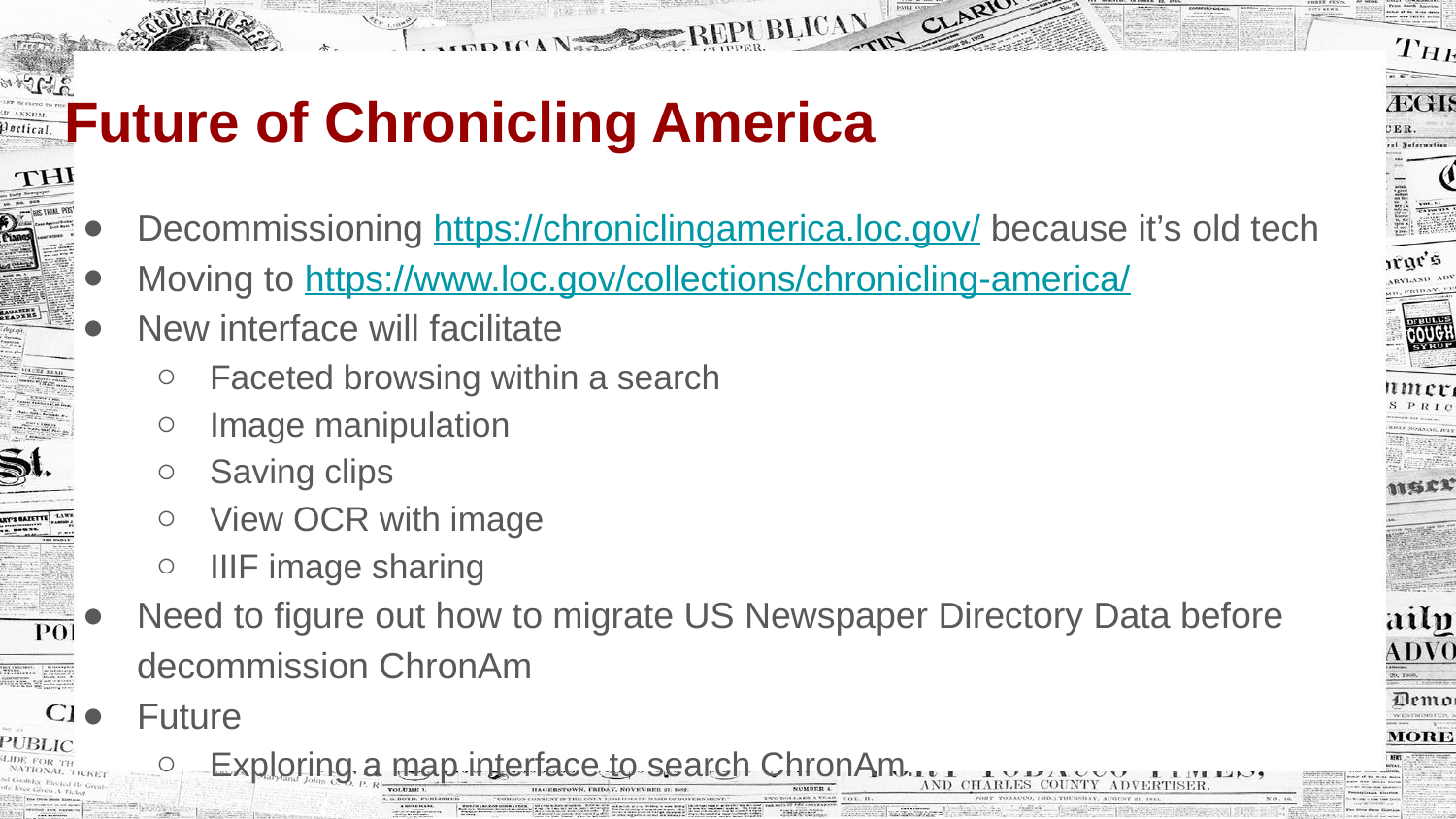

# Future of Chronicling America
Decommissioning https://chroniclingamerica.loc.gov/ because it’s old tech
Moving to https://www.loc.gov/collections/chronicling-america/
New interface will facilitate
Faceted browsing within a search
Image manipulation
Saving clips
View OCR with image
IIIF image sharing
Need to figure out how to migrate US Newspaper Directory Data before decommission ChronAm
Future
Exploring a map interface to search ChronAm.